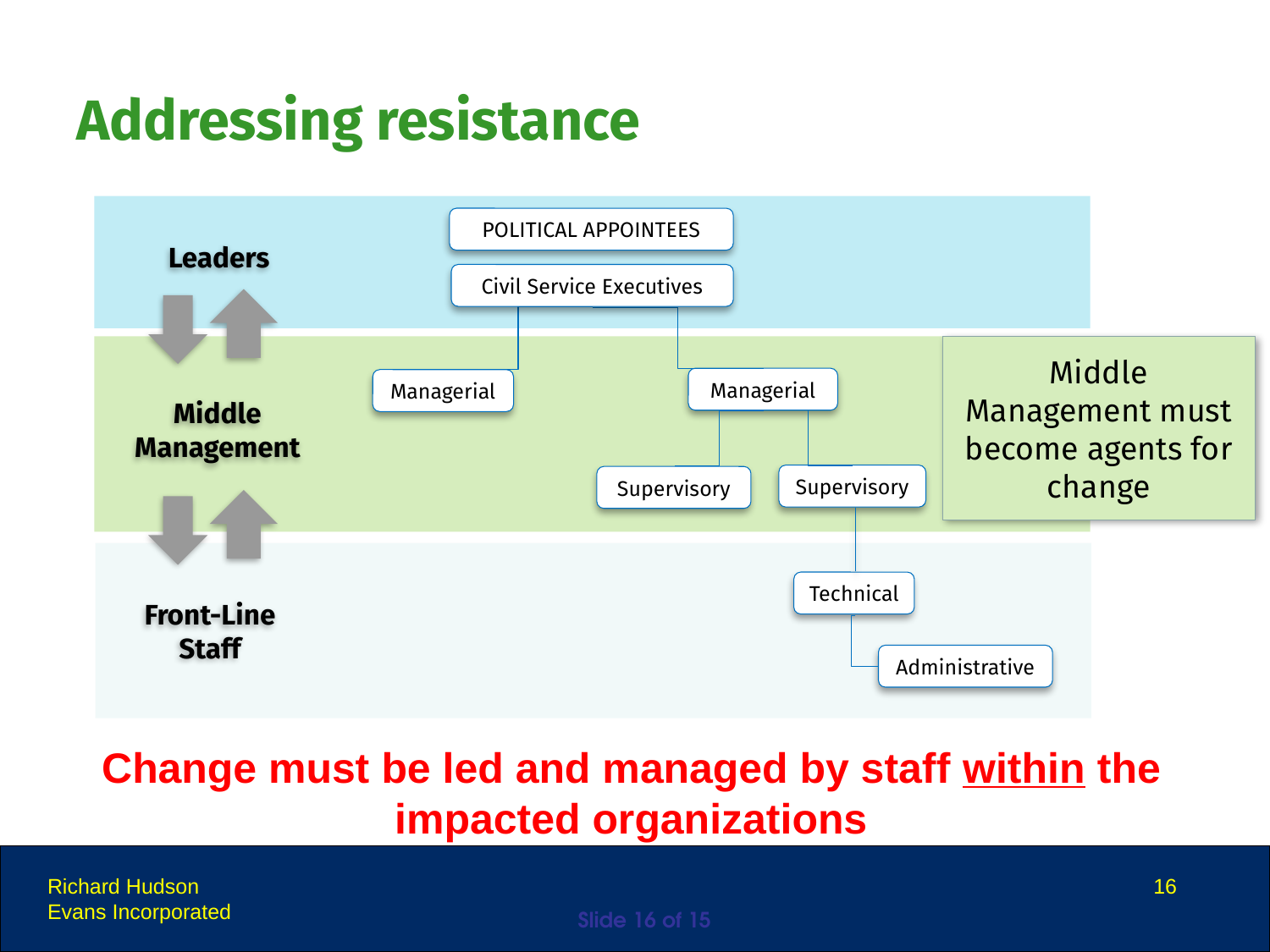

# Addressing resistance

Leaders
POLITICAL APPOINTEES
Civil Service Executives

Managerial
Managerial
Supervisory
Supervisory
Technical
Administrative
Middle Management must become agents for change

Middle Management

Front-Line Staff
Change must be led and managed by staff within the impacted organizations
Richard Hudson
Evans Incorporated
16
Slide 16 of 15